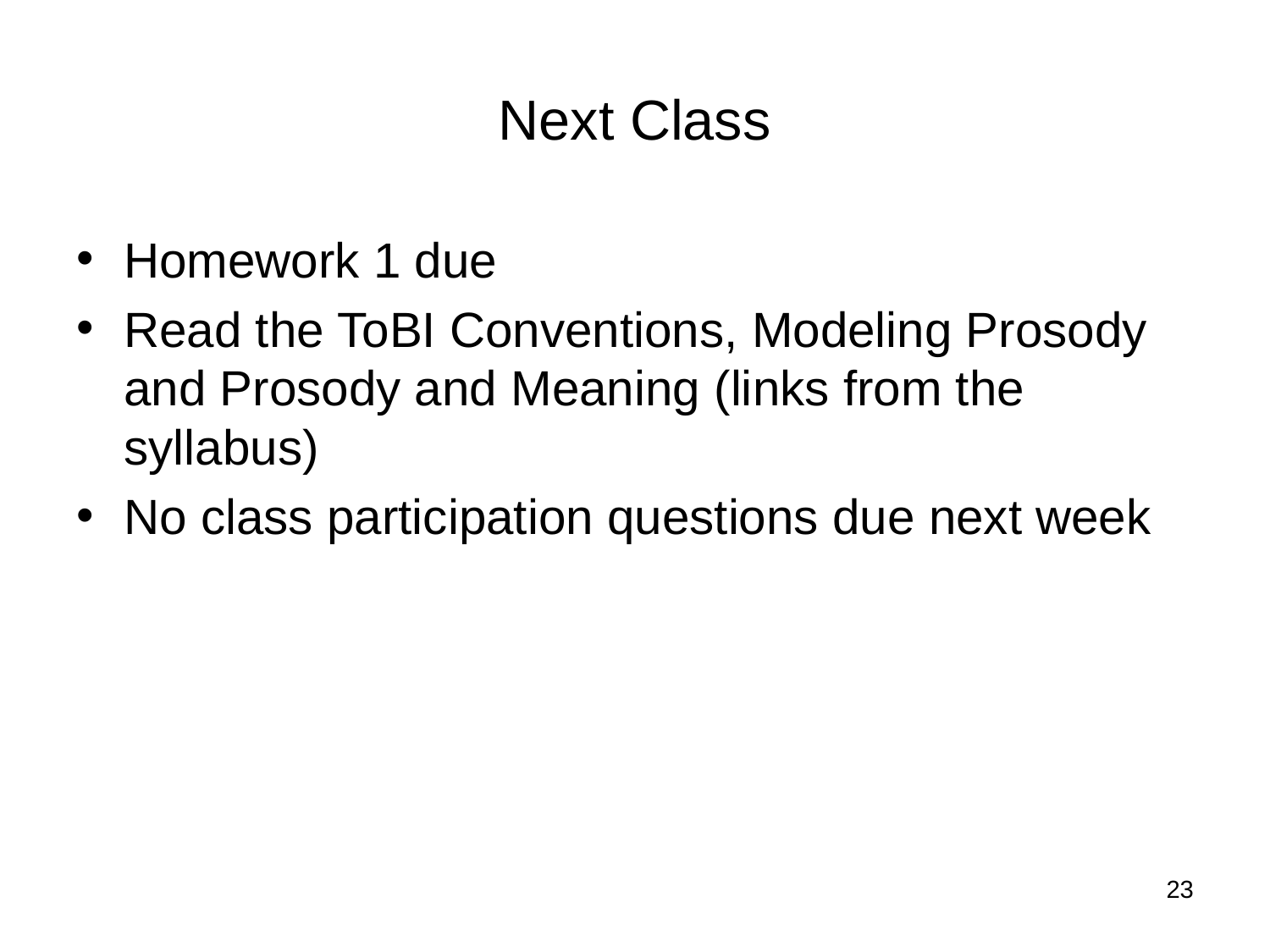

# Next Class
Homework 1 due
Read the ToBI Conventions, Modeling Prosody and Prosody and Meaning (links from the syllabus)
No class participation questions due next week
23